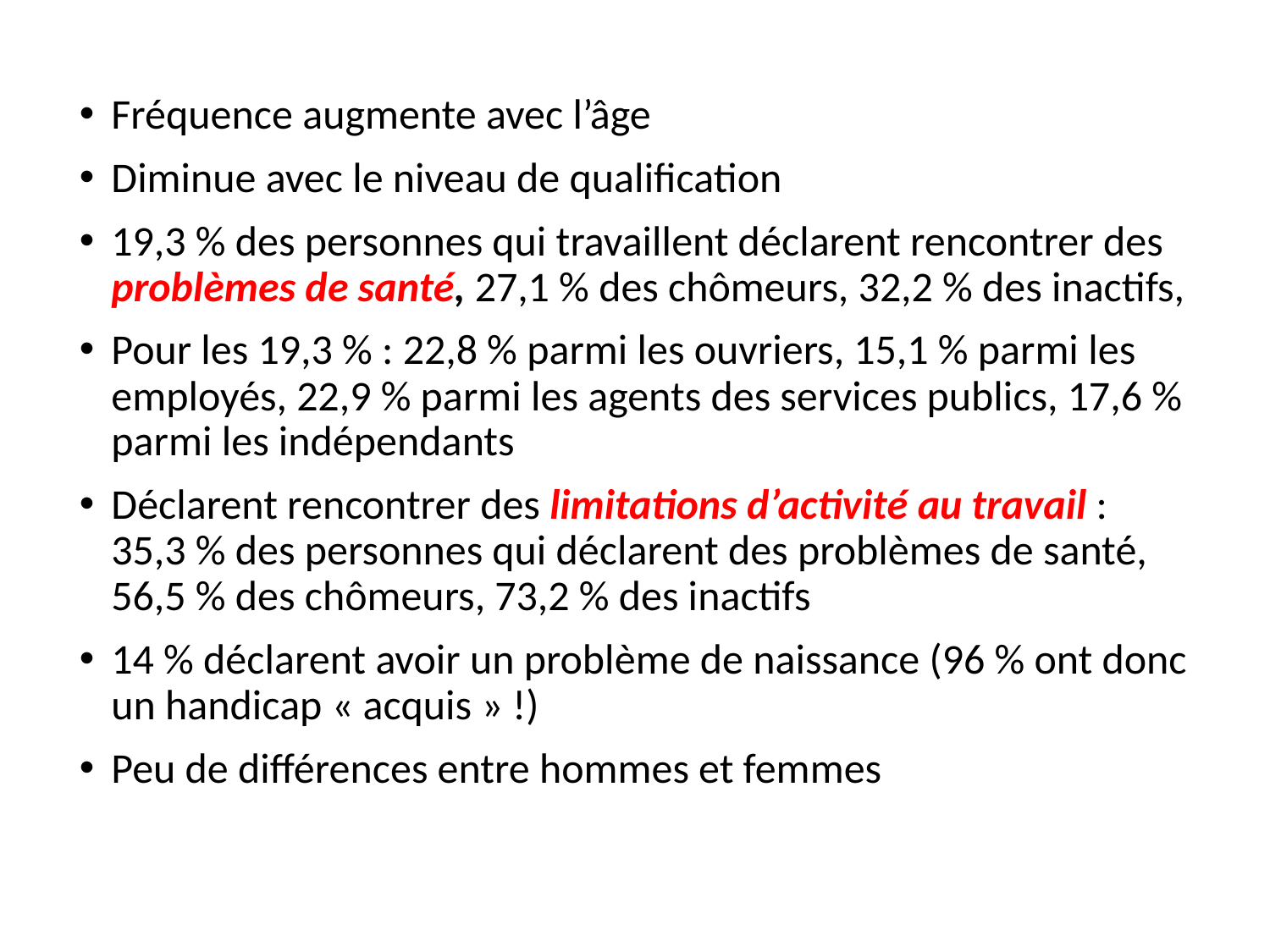

Fréquence augmente avec l’âge
Diminue avec le niveau de qualification
19,3 % des personnes qui travaillent déclarent rencontrer des problèmes de santé, 27,1 % des chômeurs, 32,2 % des inactifs,
Pour les 19,3 % : 22,8 % parmi les ouvriers, 15,1 % parmi les employés, 22,9 % parmi les agents des services publics, 17,6 % parmi les indépendants
Déclarent rencontrer des limitations d’activité au travail :   35,3 % des personnes qui déclarent des problèmes de santé, 56,5 % des chômeurs, 73,2 % des inactifs
14 % déclarent avoir un problème de naissance (96 % ont donc un handicap « acquis » !)
Peu de différences entre hommes et femmes